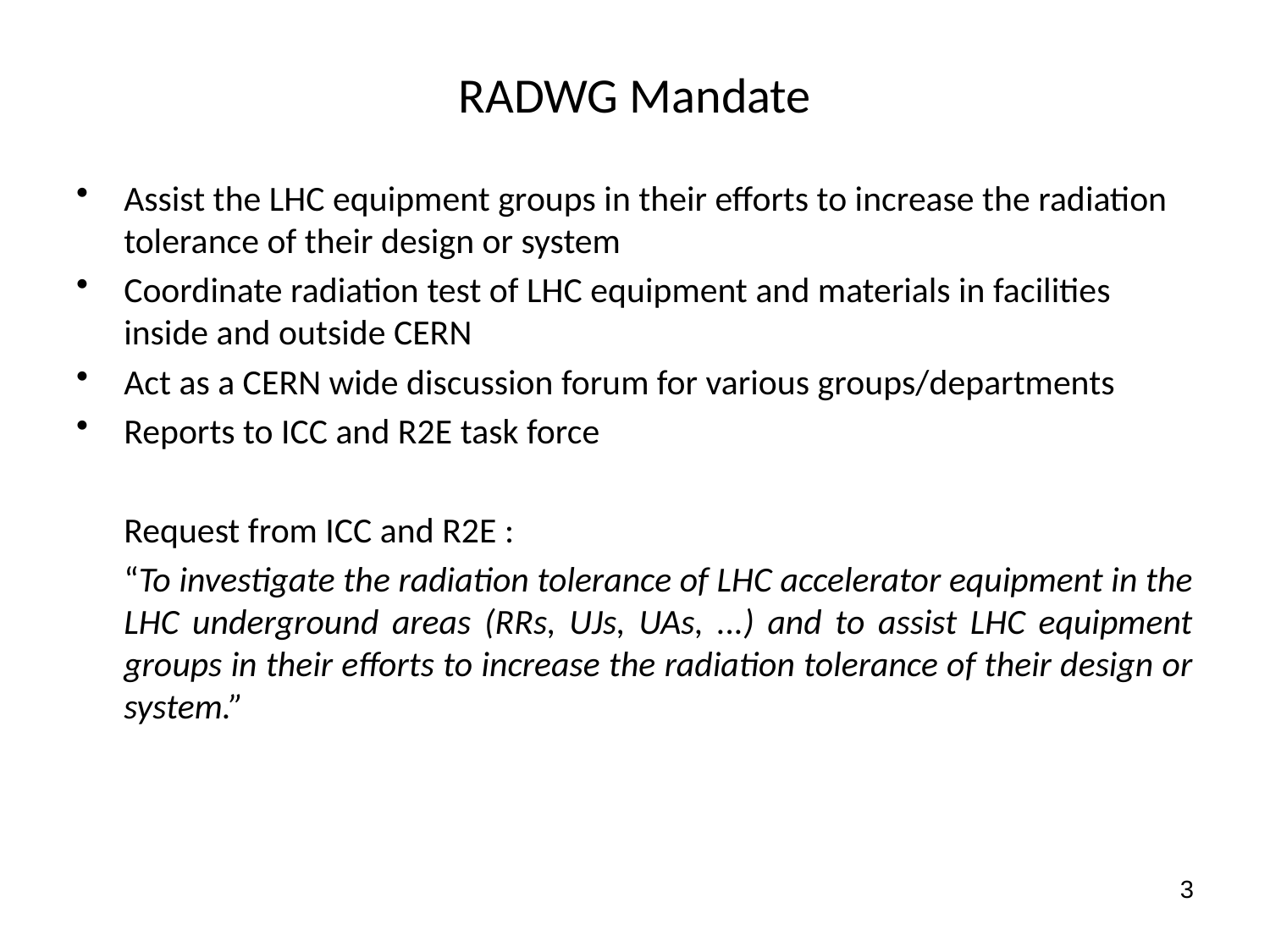

# RADWG Mandate
Assist the LHC equipment groups in their efforts to increase the radiation tolerance of their design or system
Coordinate radiation test of LHC equipment and materials in facilities inside and outside CERN
Act as a CERN wide discussion forum for various groups/departments
Reports to ICC and R2E task force

	Request from ICC and R2E :
	“To investigate the radiation tolerance of LHC accelerator equipment in the LHC underground areas (RRs, UJs, UAs, ...) and to assist LHC equipment groups in their efforts to increase the radiation tolerance of their design or system.”

3